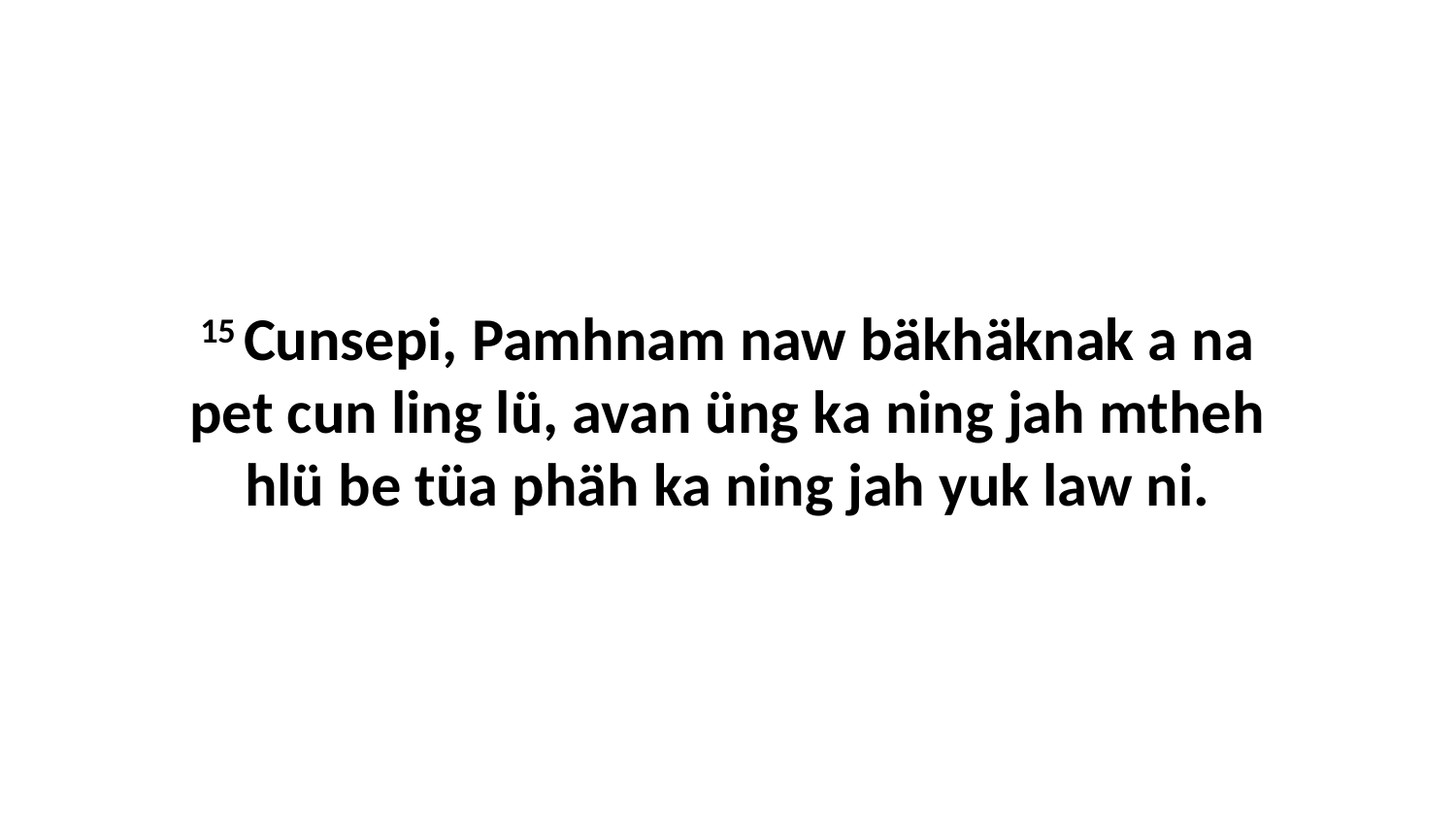

15 Cunsepi, Pamhnam naw bäkhäknak a na pet cun ling lü, avan üng ka ning jah mtheh hlü be tüa phäh ka ning jah yuk law ni.